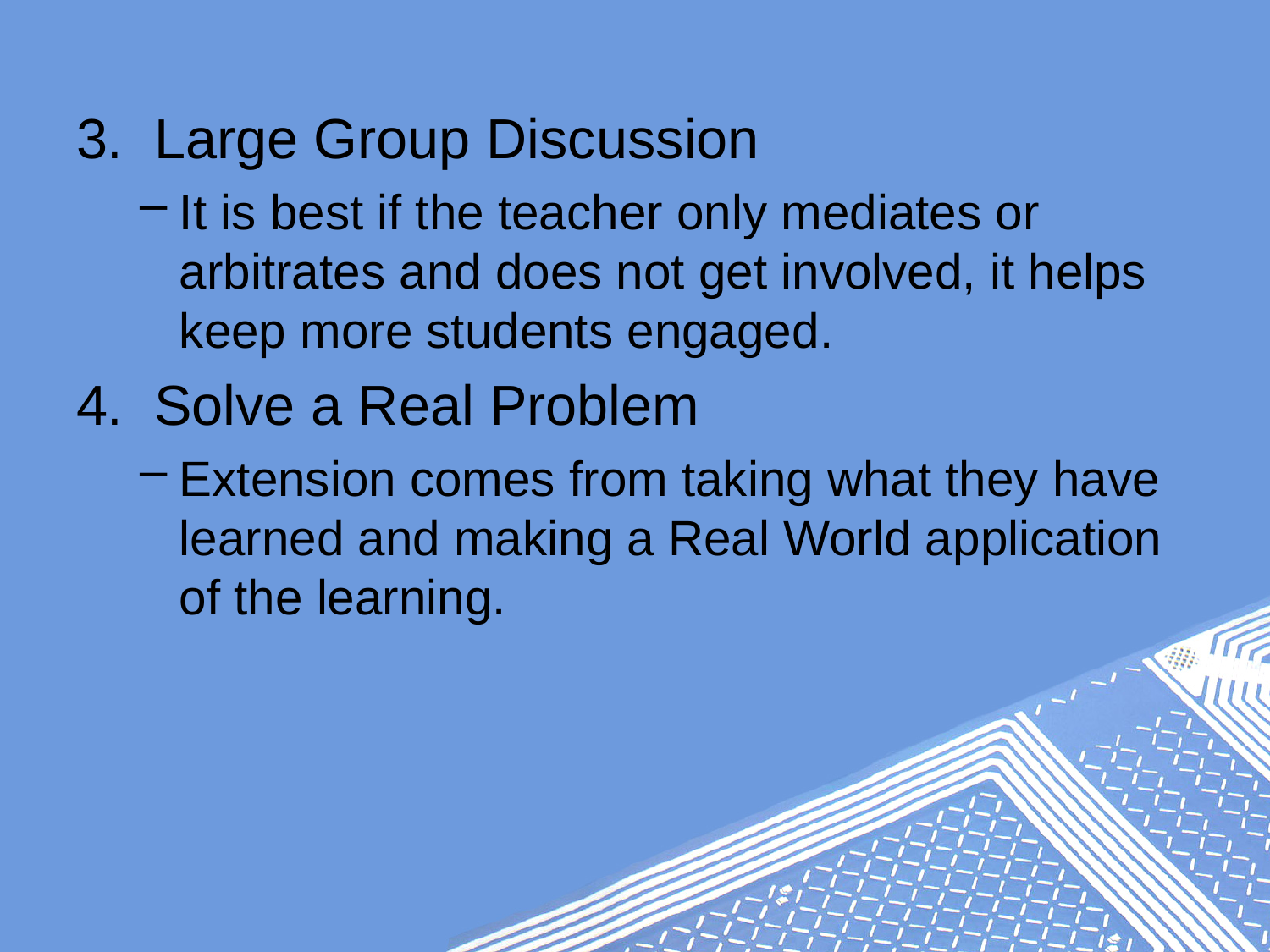

3.  Large Group Discussion
It is best if the teacher only mediates or arbitrates and does not get involved, it helps keep more students engaged.
4.  Solve a Real Problem
Extension comes from taking what they have learned and making a Real World application of the learning.